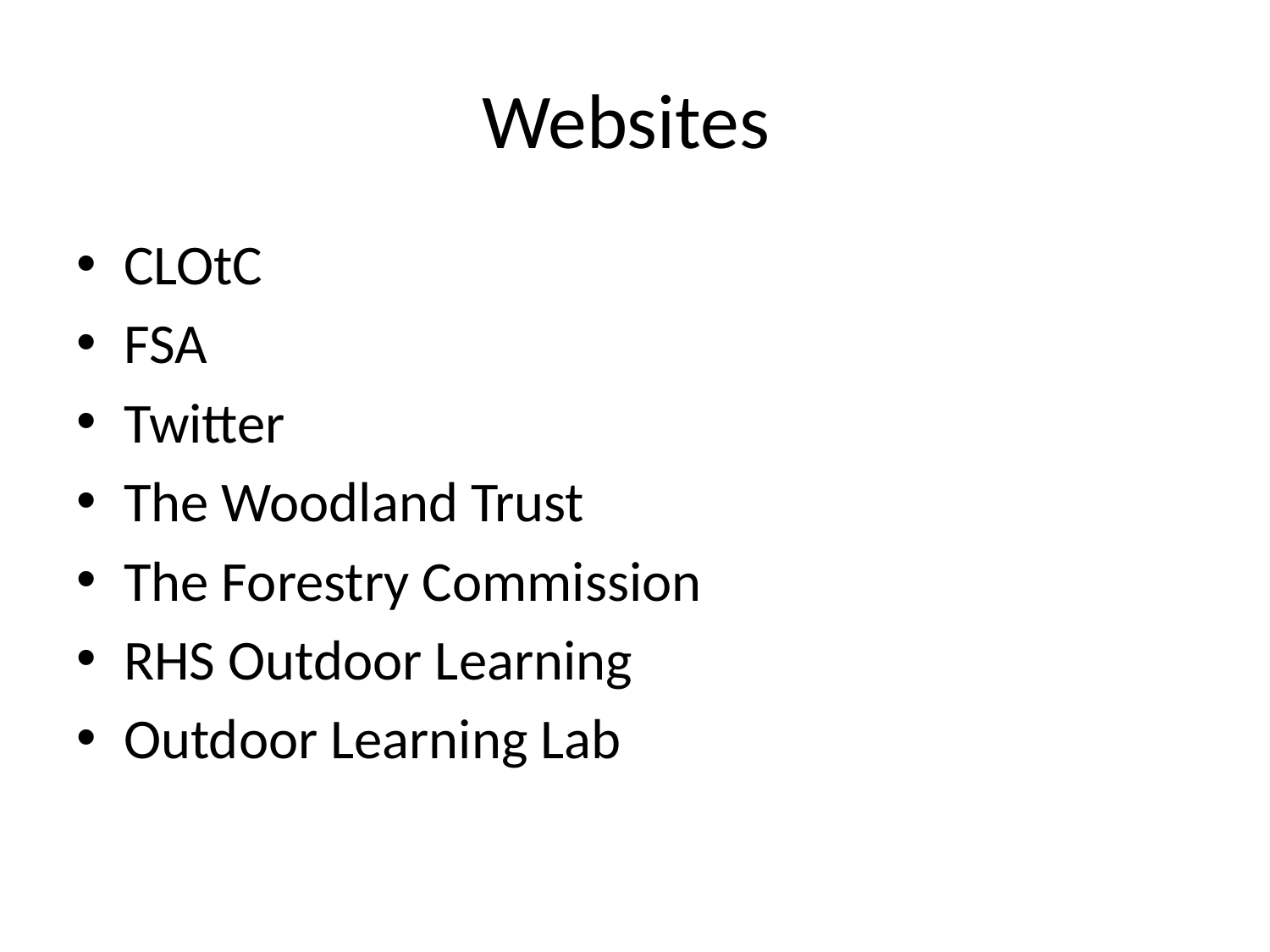

# Websites
CLOtC
FSA
Twitter
The Woodland Trust
The Forestry Commission
RHS Outdoor Learning
Outdoor Learning Lab